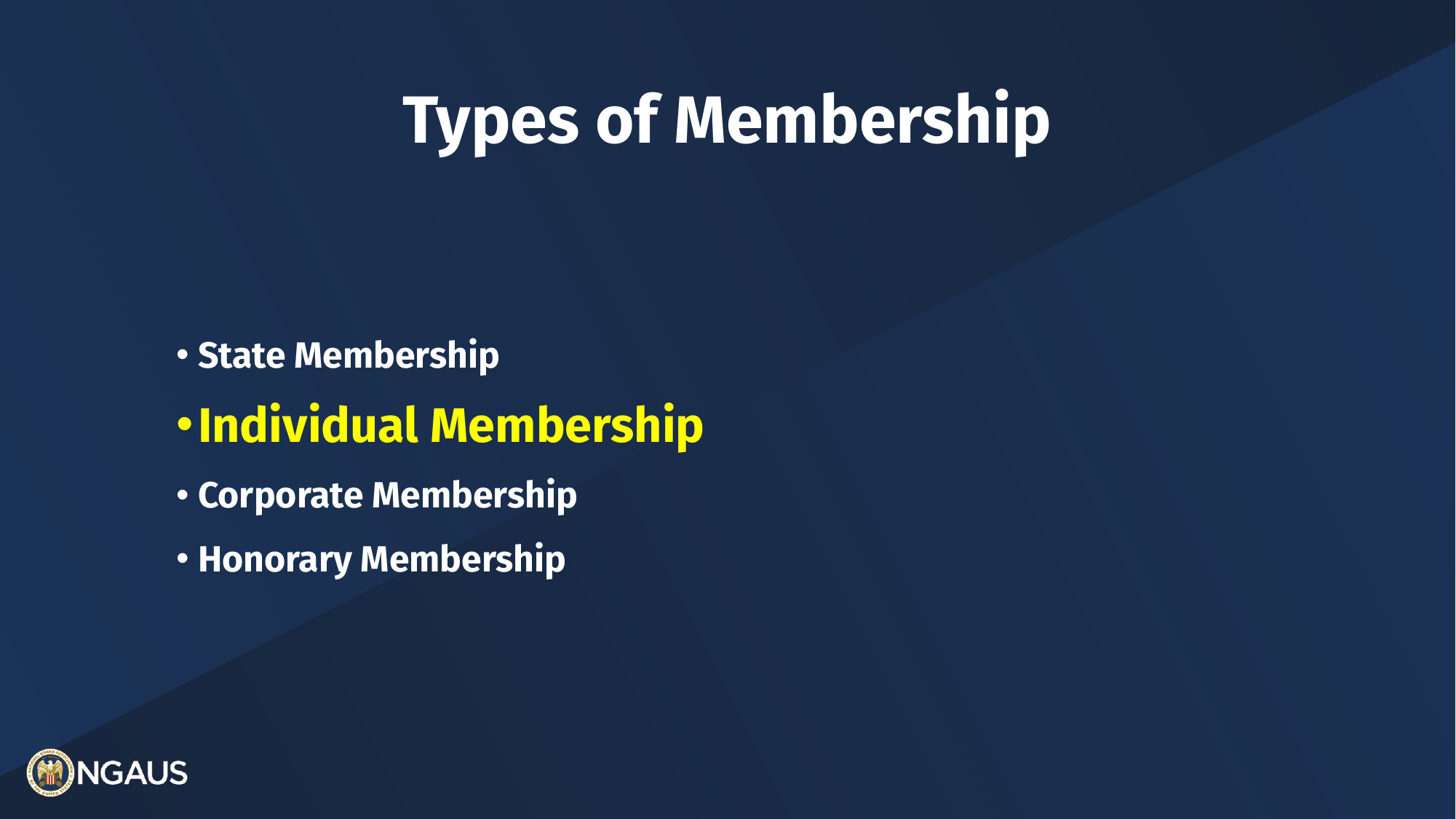

# Types of Membership
State Membership
Individual Membership
Corporate Membership
Honorary Membership